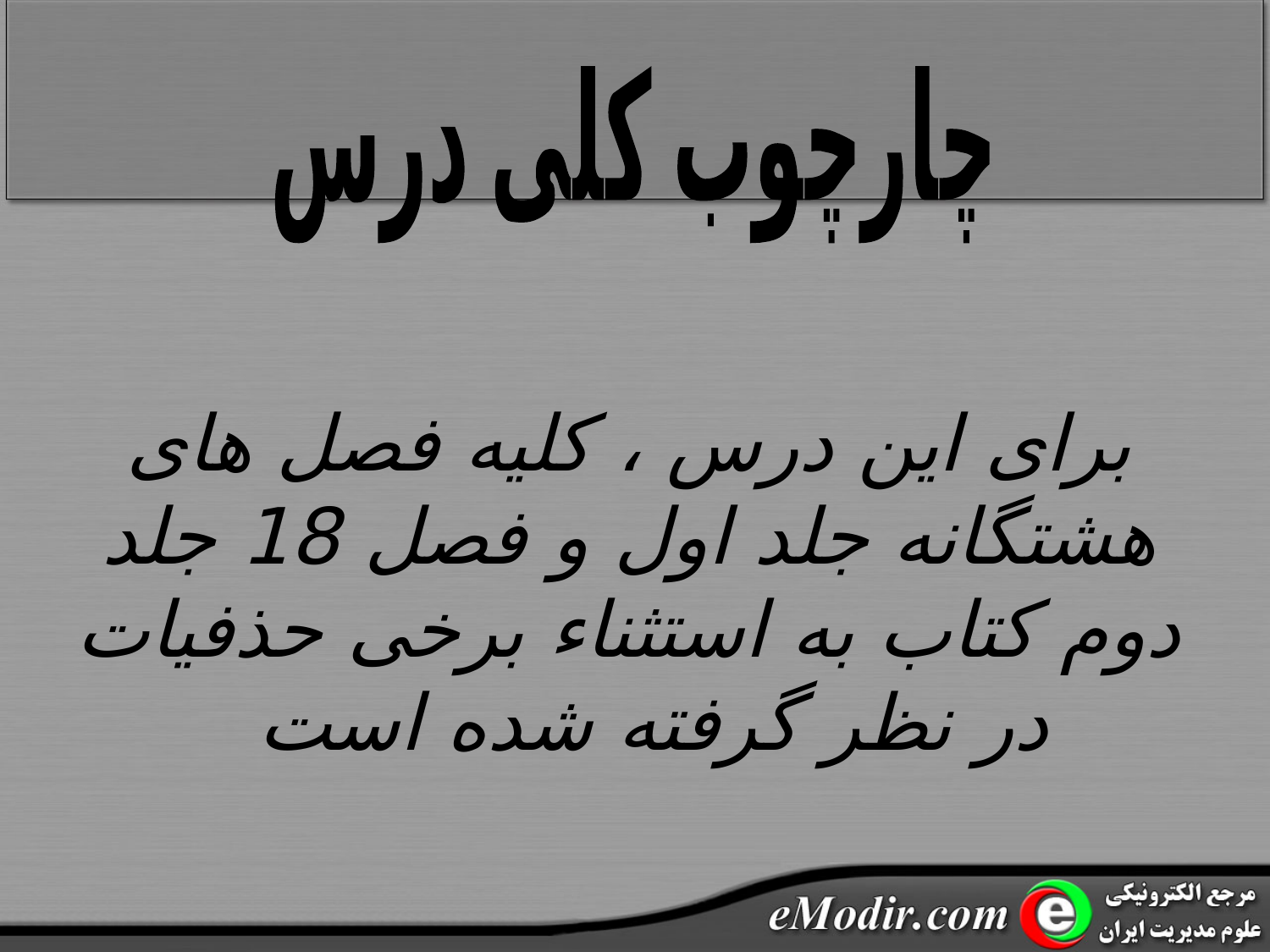

چارچوب کلی درس
برای این درس ، کلیه فصل های هشتگانه جلد اول و فصل 18 جلد دوم کتاب به استثناء برخی حذفیات در نظر گرفته شده است